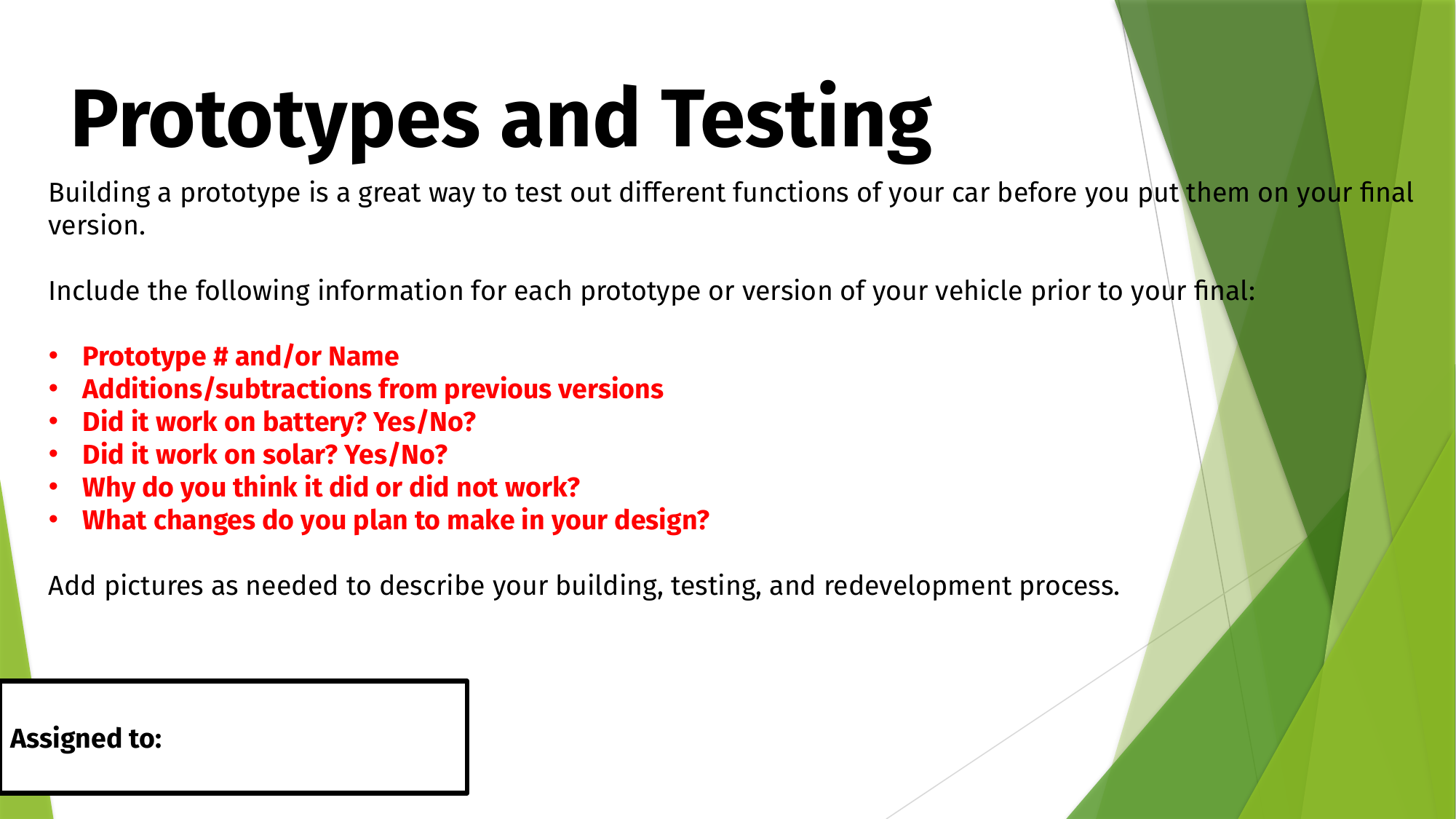

Prototypes and Testing
Building a prototype is a great way to test out different functions of your car before you put them on your final version.

Include the following information for each prototype or version of your vehicle prior to your final:

Prototype # and/or Name
Additions/subtractions from previous versions
Did it work on battery? Yes/No?
Did it work on solar? Yes/No?
Why do you think it did or did not work?
What changes do you plan to make in your design?

Add pictures as needed to describe your building, testing, and redevelopment process.
Assigned to: